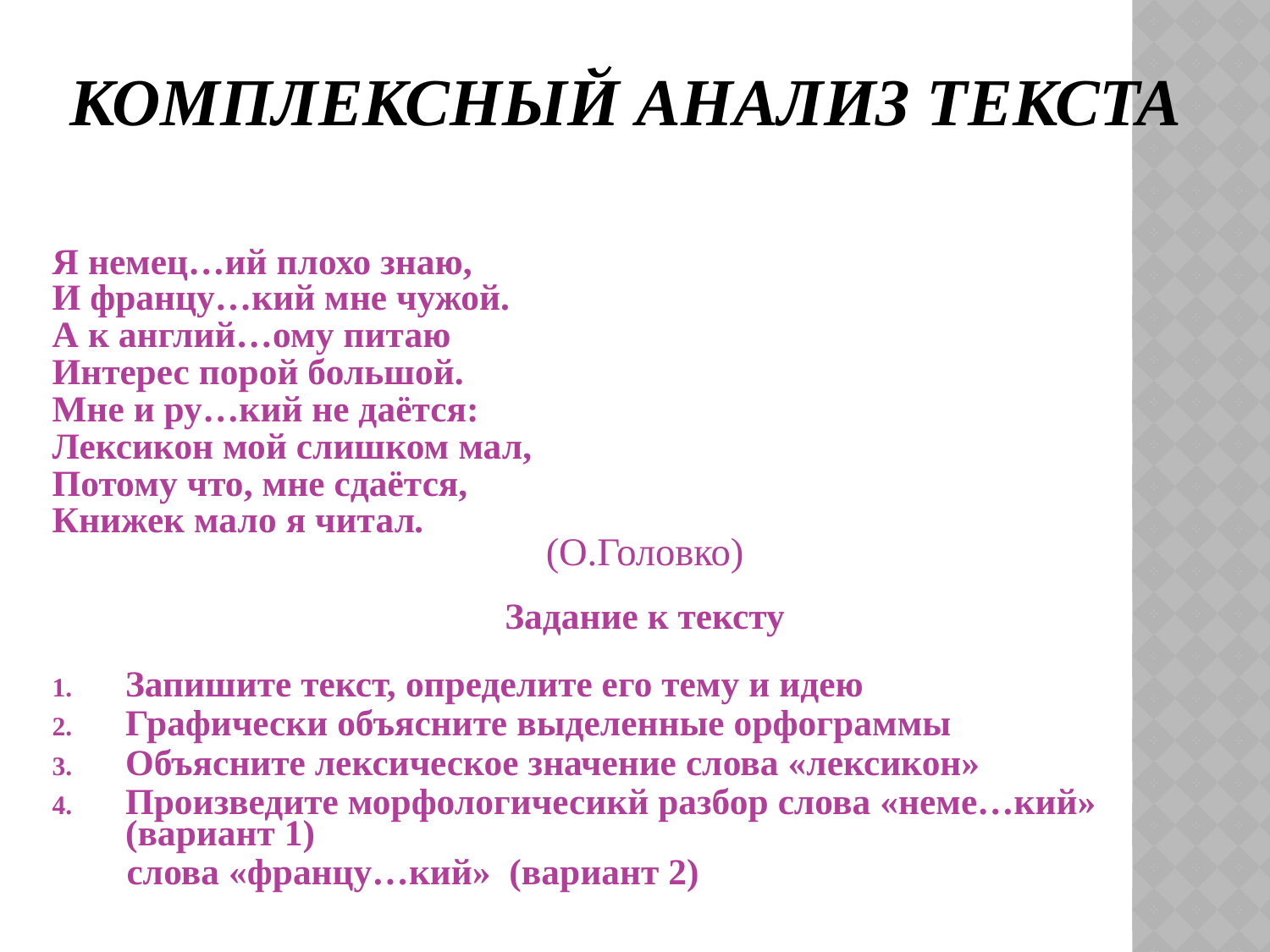

# Комплексный анализ текста

Я немец…ий плохо знаю,
И францу…кий мне чужой.
А к англий…ому питаю
Интерес порой большой.
Мне и ру…кий не даётся:
Лексикон мой слишком мал,
Потому что, мне сдаётся,
Книжек мало я читал.
(О.Головко)

Задание к тексту

Запишите текст, определите его тему и идею
Графически объясните выделенные орфограммы
Объясните лексическое значение слова «лексикон»
Произведите морфологичесикй разбор слова «неме…кий» (вариант 1)
        слова «францу…кий»  (вариант 2)